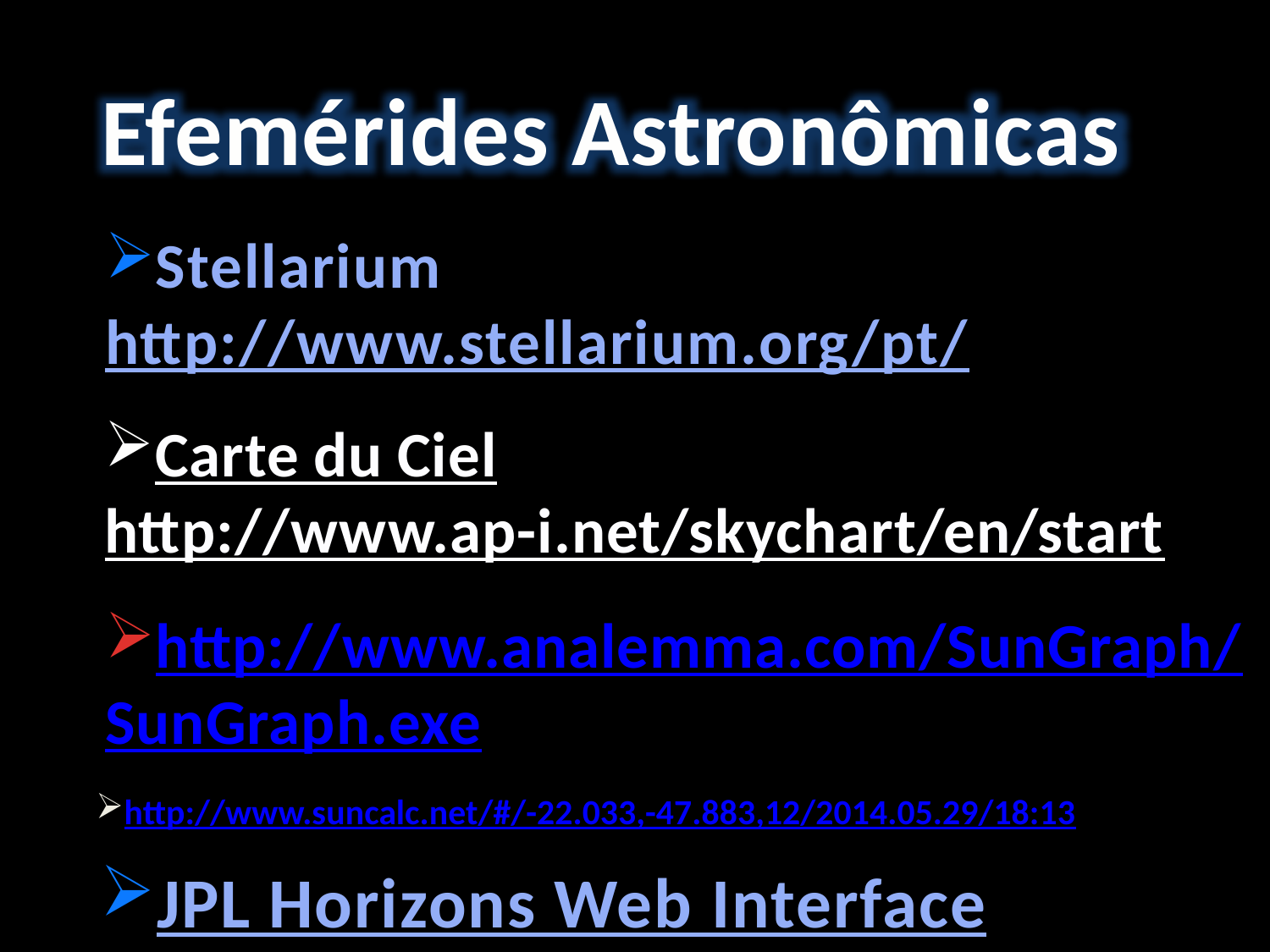

Efemérides Astronômicas
Stellarium
http://www.stellarium.org/pt/
Carte du Ciel
http://www.ap-i.net/skychart/en/start
http://www.analemma.com/SunGraph/
SunGraph.exe
http://www.suncalc.net/#/-22.033,-47.883,12/2014.05.29/18:13
JPL Horizons Web Interface